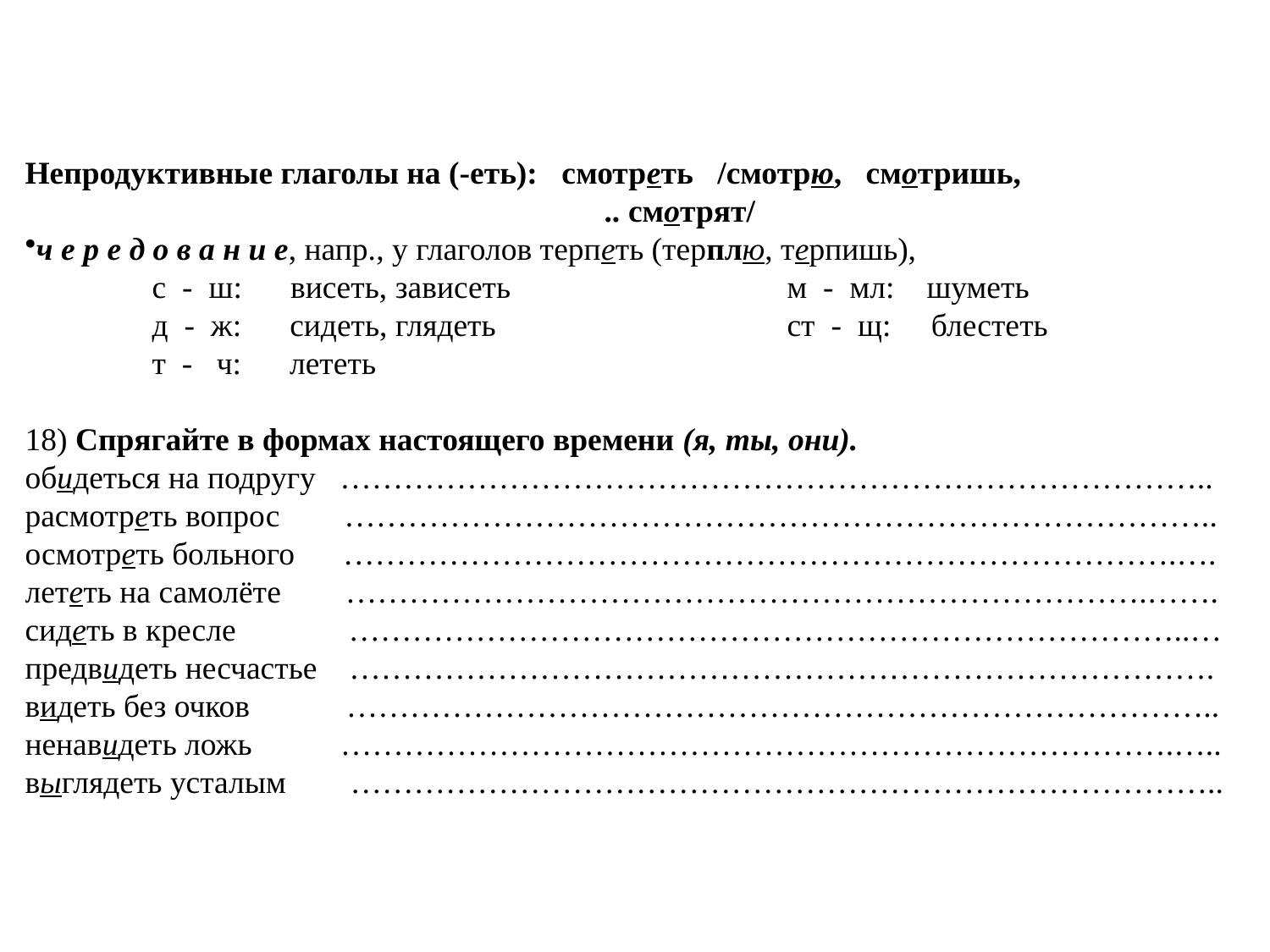

Непродуктивные глаголы на (-еть):   смотреть   /смотрю,   смотришь,
                                                                        .. смотрят/
ч е р е д о в а н и е, напр., у глаголов терпеть (терплю, терпишь),
           	с  -  ш:      висеть, зависеть			м  -  мл:    шуметь
           	д  -  ж:      сидеть, глядеть			ст  -  щ:     блестеть
          	т  -   ч:      лететь

18) Спрягайте в формах настоящего времени (я, ты, они).
обидеться на подругу   ………………………………………………………………………..
расмотреть вопрос        ………………………………………………………………………..
осмотреть больного      …………………………………………………………………….….
лететь на самолёте        ………………………………………………………………….…….
сидеть в кресле              ……………………………………………………………………..…
предвидеть несчастье    ……………………………………………………………………….
видеть без очков            ………………………………………………………………………..
ненавидеть ложь           …………………………………………………………………….…..
выглядеть усталым        ………………………………………………………………………..